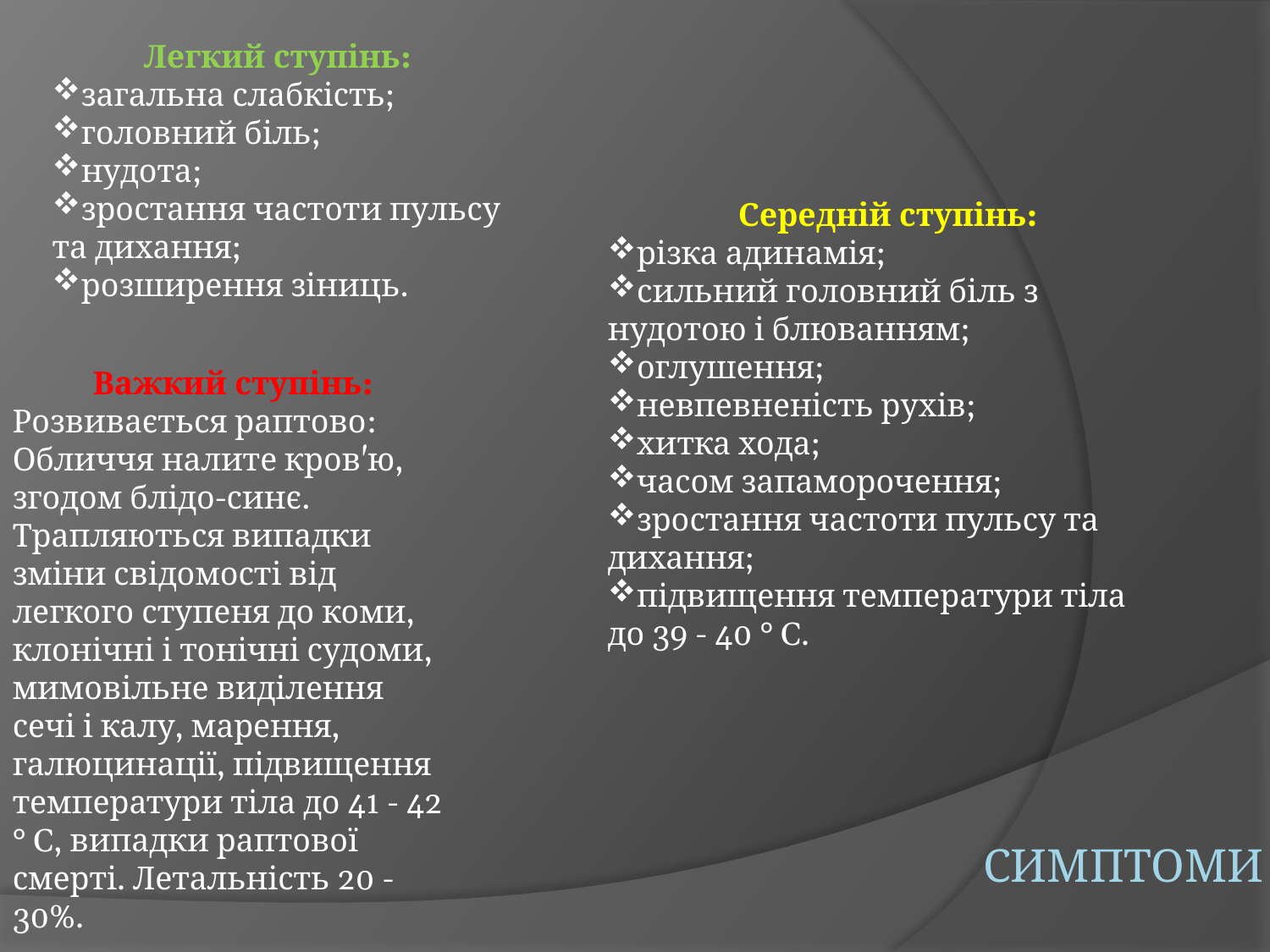

Легкий ступінь:
загальна слабкість;
головний біль;
нудота;
зростання частоти пульсу та дихання;
розширення зіниць.

Середній ступінь:
різка адинамія;
сильний головний біль з нудотою і блюванням;
оглушення;
невпевненість рухів;
хитка хода;
часом запаморочення;
зростання частоти пульсу та дихання;
підвищення температури тіла до 39 - 40 ° C.

Важкий ступінь:
Розвивається раптово: Обличчя налите кров'ю, згодом блідо-синє. Трапляються випадки зміни свідомості від легкого ступеня до коми, клонічні і тонічні судоми, мимовільне виділення сечі і калу, марення, галюцинації, підвищення температури тіла до 41 - 42 ° C, випадки раптової смерті. Летальність 20 - 30%.
# Симптоми